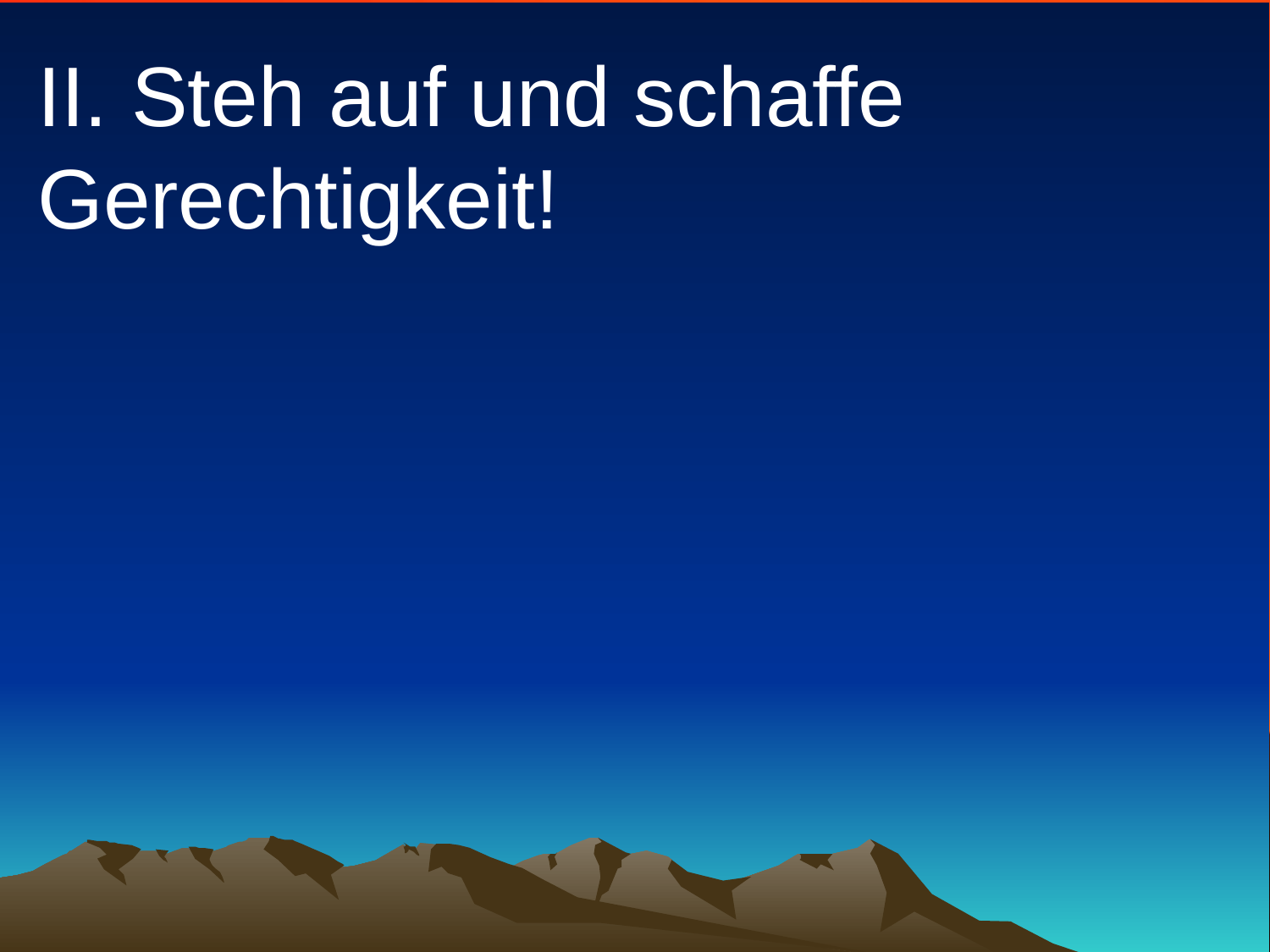

# II. Steh auf und schaffe Gerechtigkeit!